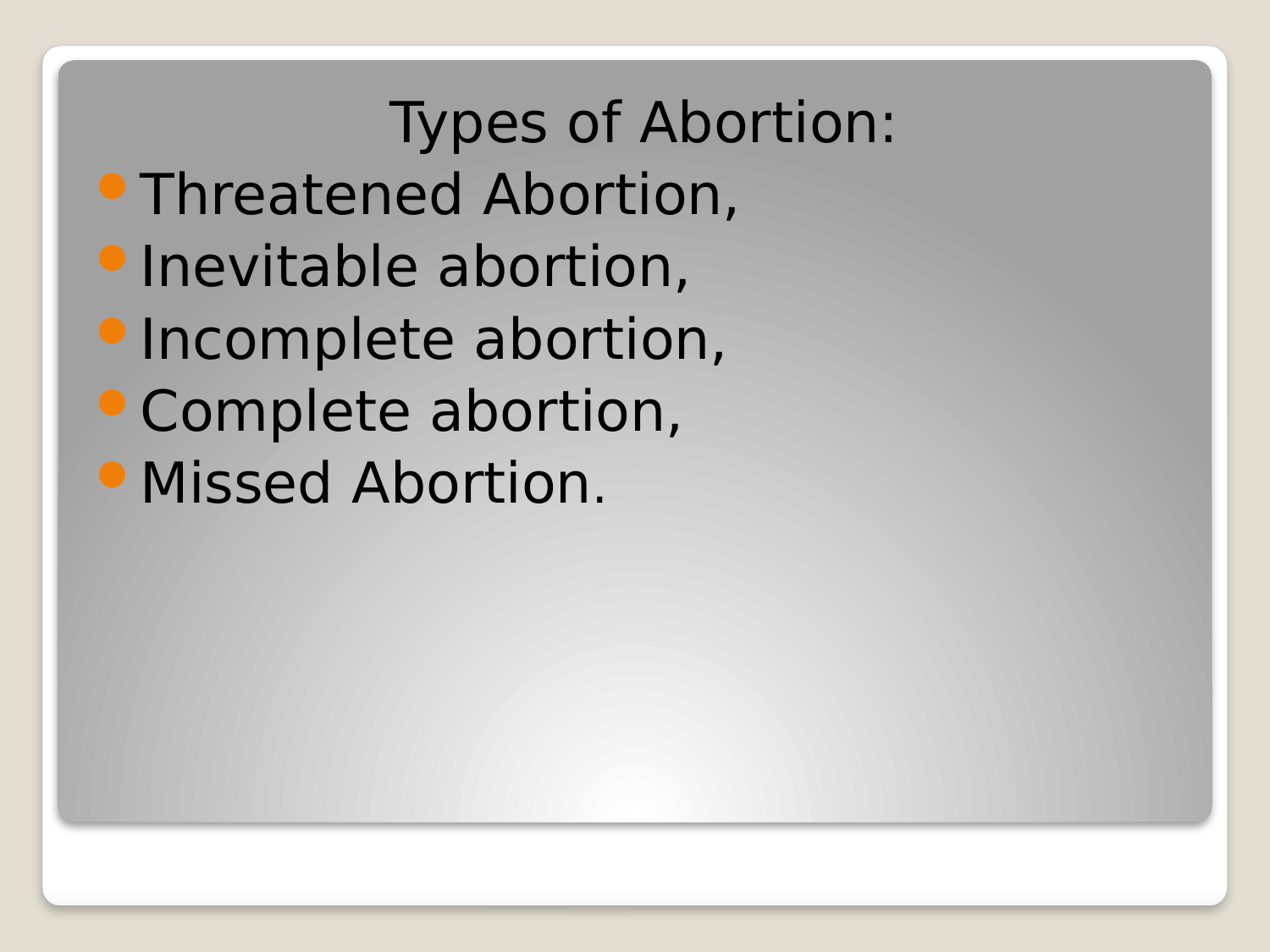

Types of Abortion:
Threatened Abortion,
Inevitable abortion,
Incomplete abortion,
Complete abortion,
Missed Abortion.

#